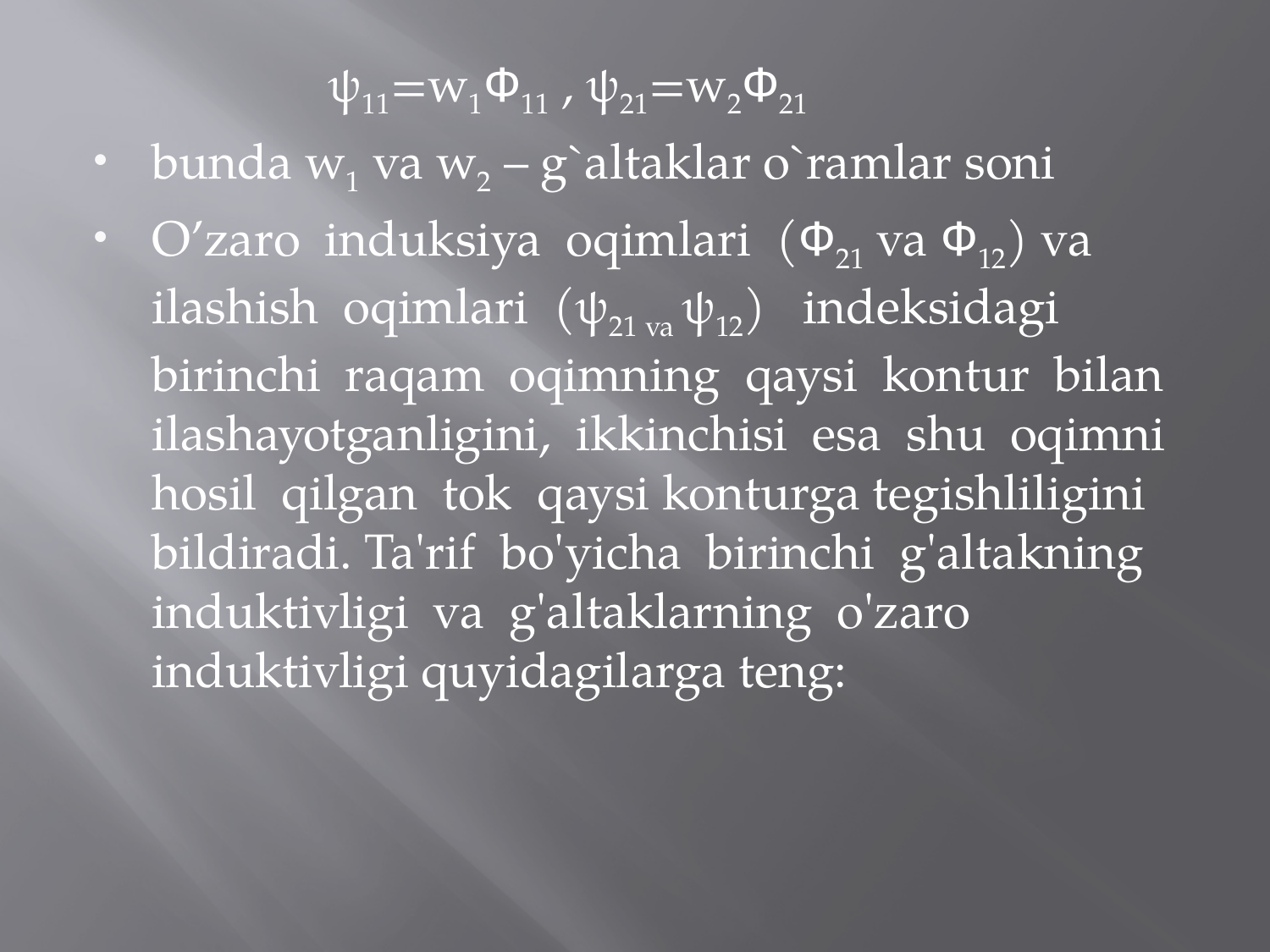

ψ11=w1Ф11 , ψ21=w2Ф21
bunda w1 va w2 – g`altaklar o`ramlar soni
O’zaro  induksiya  oqimlari  (Ф21 va Ф12) va  ilashish  oqimlari  (ψ21 va ψ12)   indeksidagi  birinchi  raqam  oqimning  qaysi  kontur  bilan ilashayotganligini,  ikkinchisi  esa  shu  oqimni  hosil  qilgan  tok  qaysi konturga tegishliligini bildiradi. Ta'rif  bo'yicha  birinchi  g'altakning  induktivligi  va  g'altaklarning  o'zaro induktivligi quyidagilarga teng: